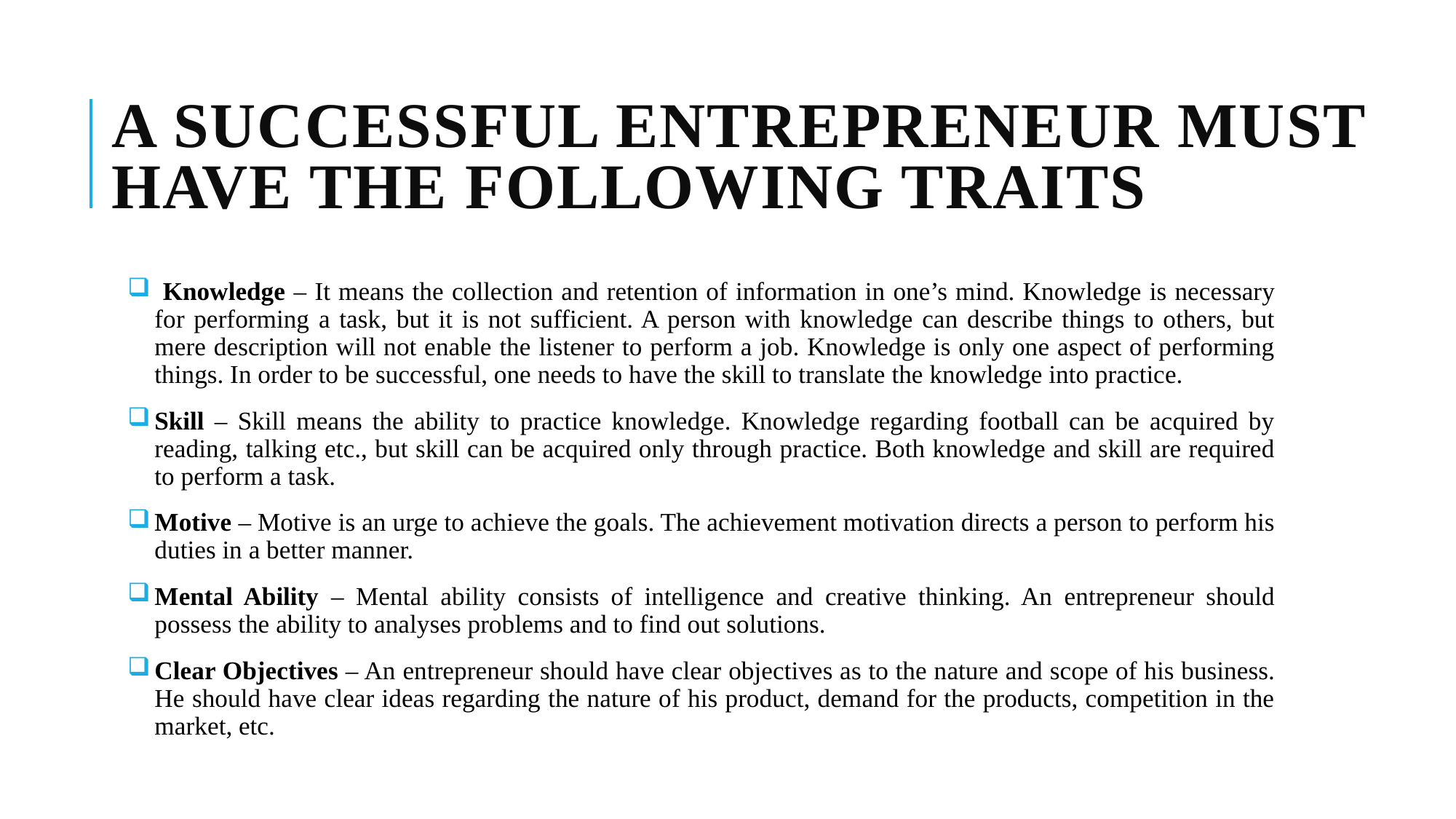

# A successful entrepreneur must have the following traits
 Knowledge – It means the collection and retention of information in one’s mind. Knowledge is necessary for performing a task, but it is not sufficient. A person with knowledge can describe things to others, but mere description will not enable the listener to perform a job. Knowledge is only one aspect of performing things. In order to be successful, one needs to have the skill to translate the knowledge into practice.
Skill – Skill means the ability to practice knowledge. Knowledge regarding football can be acquired by reading, talking etc., but skill can be acquired only through practice. Both knowledge and skill are required to perform a task.
Motive – Motive is an urge to achieve the goals. The achievement motivation directs a person to perform his duties in a better manner.
Mental Ability – Mental ability consists of intelligence and creative thinking. An entrepreneur should possess the ability to analyses problems and to find out solutions.
Clear Objectives – An entrepreneur should have clear objectives as to the nature and scope of his business. He should have clear ideas regarding the nature of his product, demand for the products, competition in the market, etc.